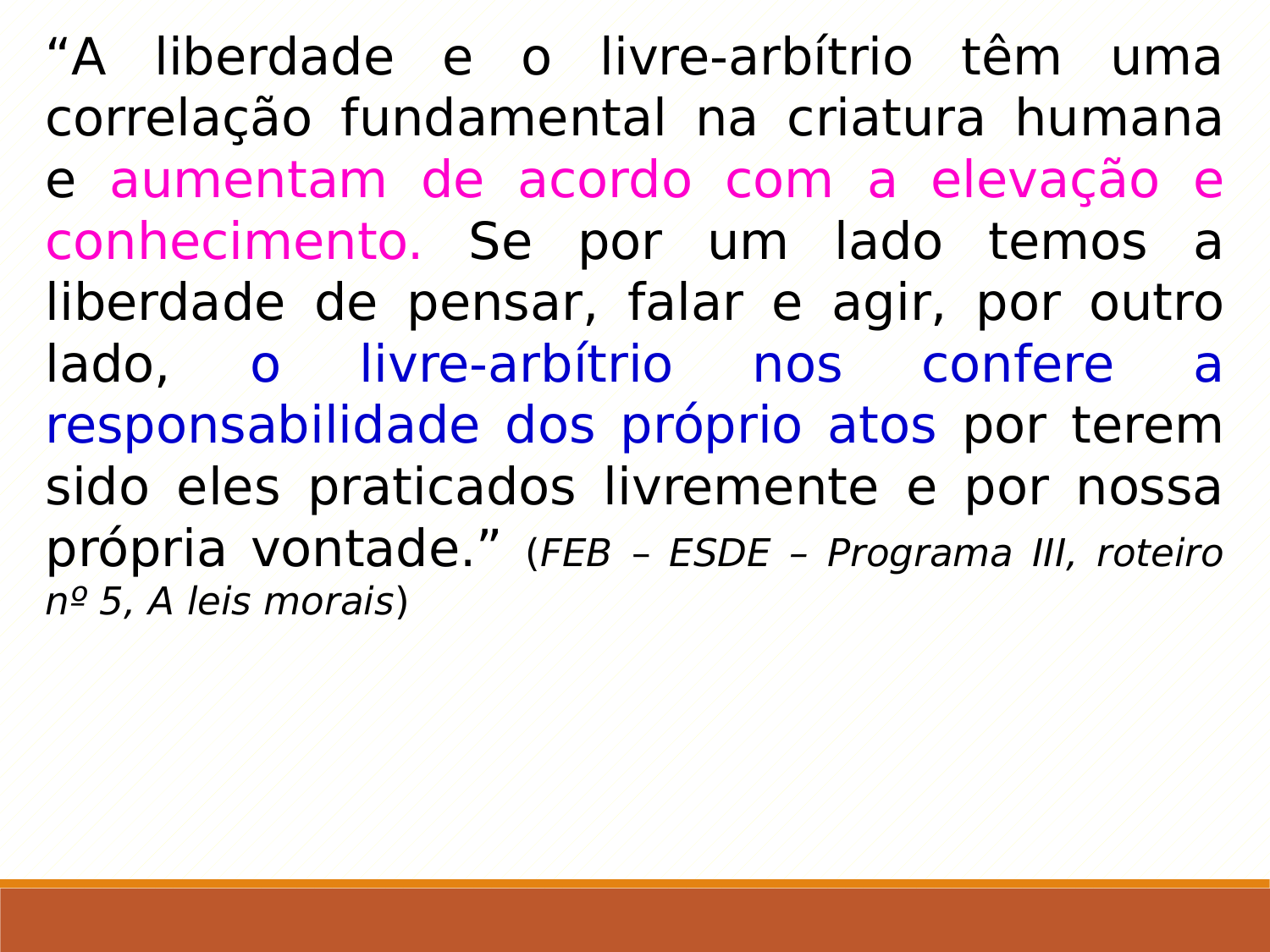

“A liberdade e o livre-arbítrio têm uma correlação fundamental na criatura humana e aumentam de acordo com a elevação e conhecimento. Se por um lado temos a liberdade de pensar, falar e agir, por outro lado, o livre-arbítrio nos confere a responsabilidade dos próprio atos por terem sido eles praticados livremente e por nossa própria vontade.” (FEB – ESDE – Programa III, roteiro nº 5, A leis morais)